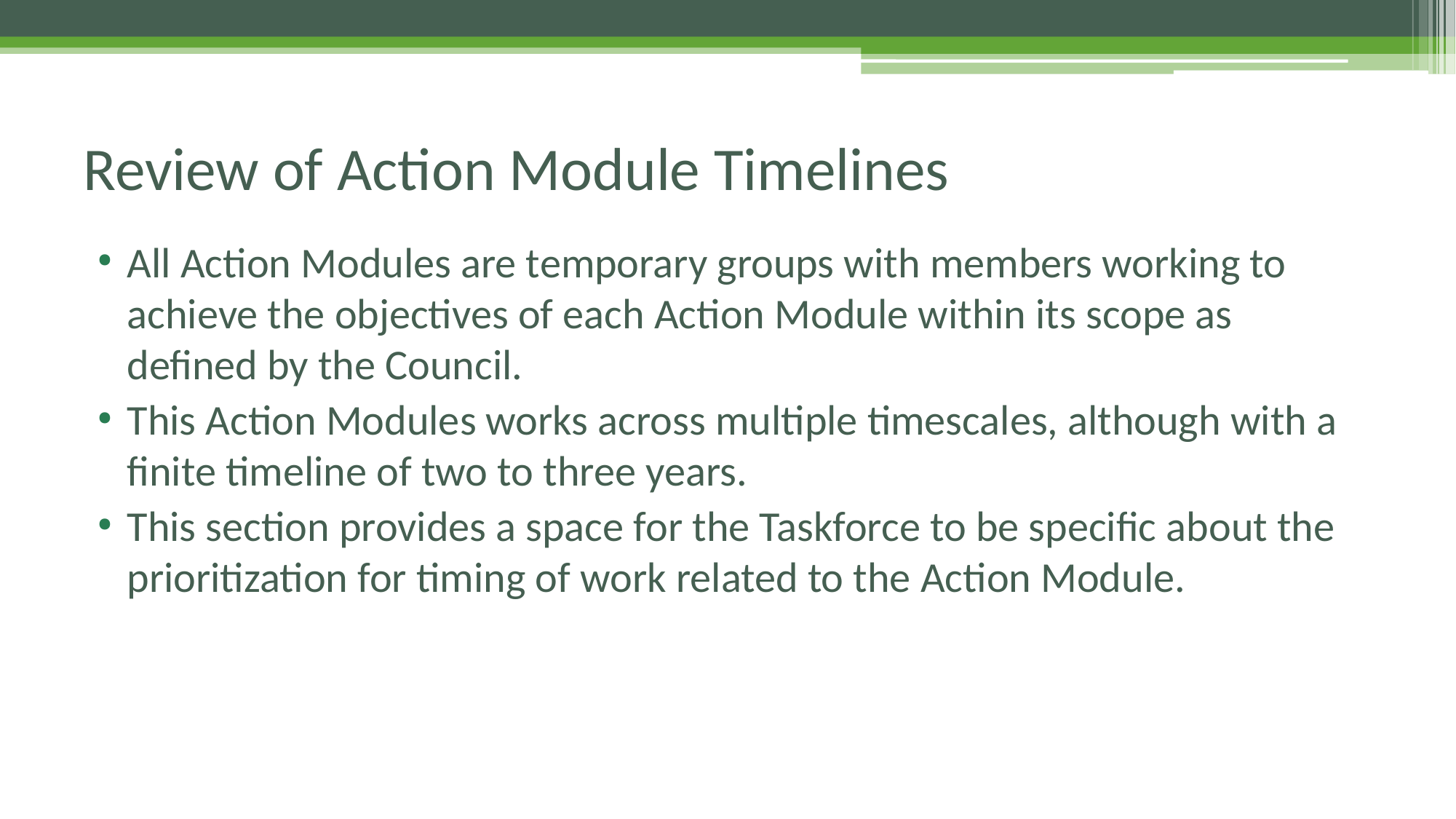

# Review of Action Module Timelines
All Action Modules are temporary groups with members working to achieve the objectives of each Action Module within its scope as defined by the Council.
This Action Modules works across multiple timescales, although with a finite timeline of two to three years.
This section provides a space for the Taskforce to be specific about the prioritization for timing of work related to the Action Module.